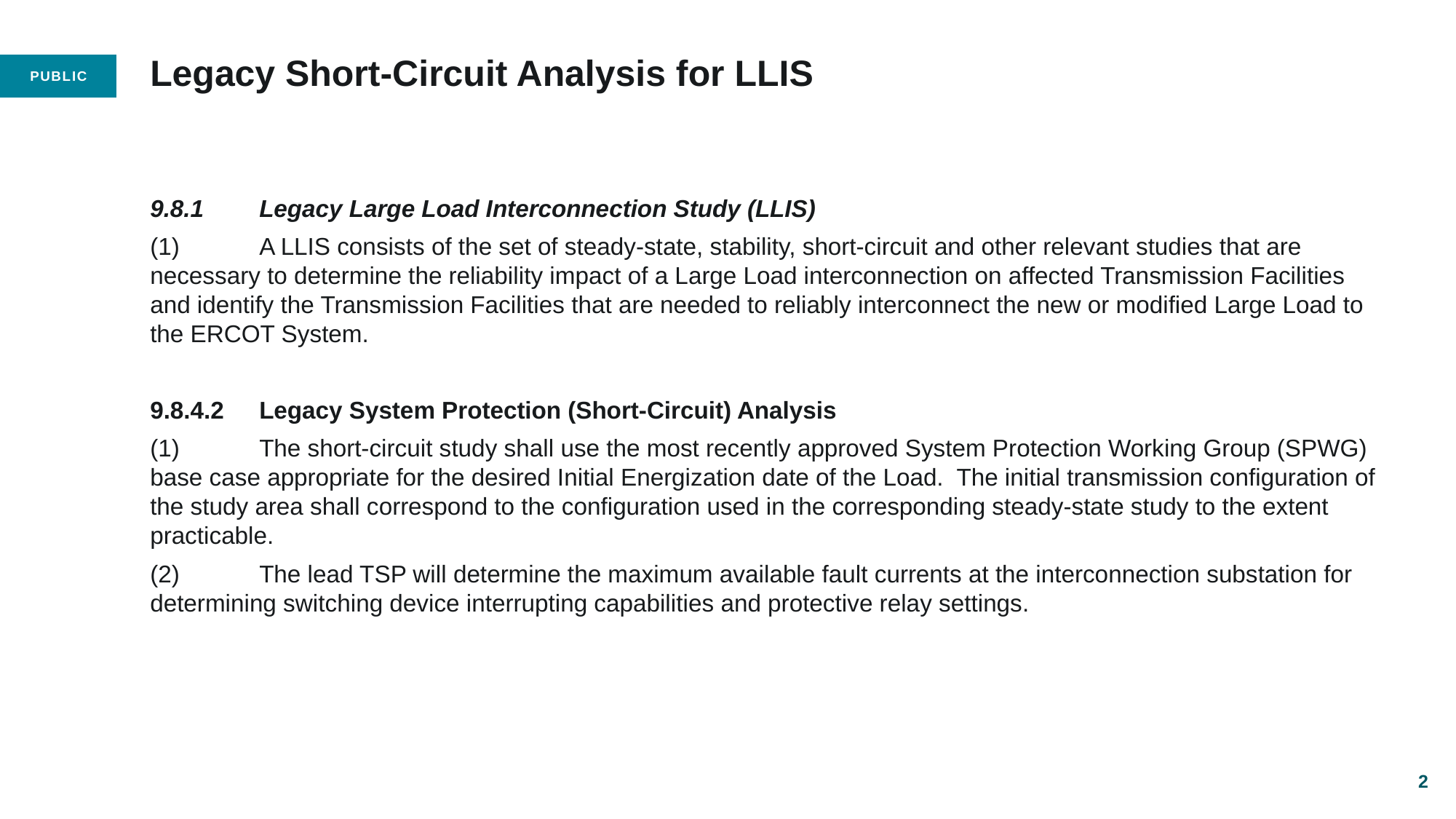

# Legacy Short-Circuit Analysis for LLIS
9.8.1	Legacy Large Load Interconnection Study (LLIS)
(1)	A LLIS consists of the set of steady-state, stability, short-circuit and other relevant studies that are necessary to determine the reliability impact of a Large Load interconnection on affected Transmission Facilities and identify the Transmission Facilities that are needed to reliably interconnect the new or modified Large Load to the ERCOT System.

9.8.4.2	Legacy System Protection (Short-Circuit) Analysis
(1)	The short-circuit study shall use the most recently approved System Protection Working Group (SPWG) base case appropriate for the desired Initial Energization date of the Load.  The initial transmission configuration of the study area shall correspond to the configuration used in the corresponding steady-state study to the extent practicable.
(2)	The lead TSP will determine the maximum available fault currents at the interconnection substation for determining switching device interrupting capabilities and protective relay settings.

2